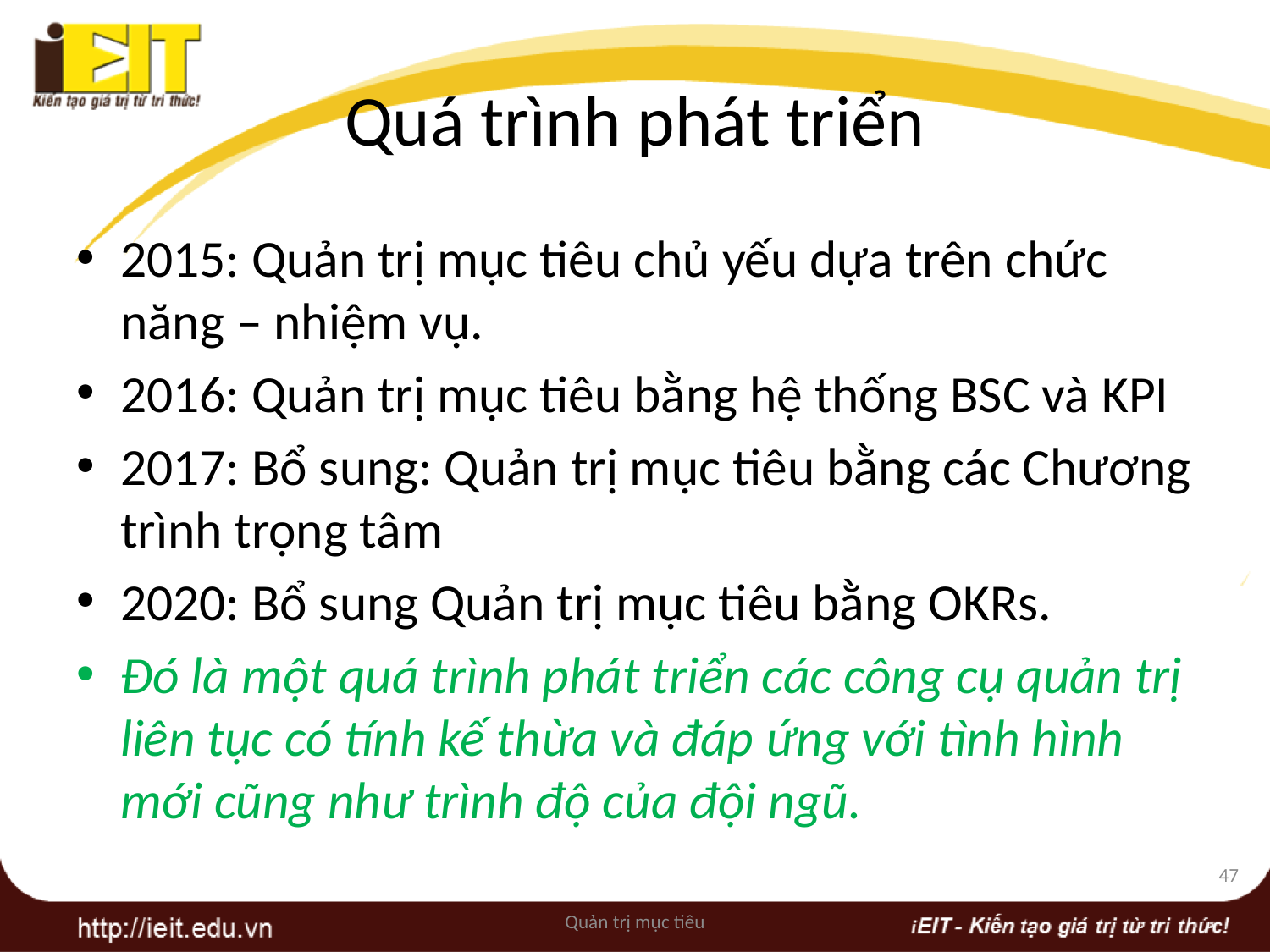

# Quá trình phát triển
2015: Quản trị mục tiêu chủ yếu dựa trên chức năng – nhiệm vụ.
2016: Quản trị mục tiêu bằng hệ thống BSC và KPI
2017: Bổ sung: Quản trị mục tiêu bằng các Chương trình trọng tâm
2020: Bổ sung Quản trị mục tiêu bằng OKRs.
Đó là một quá trình phát triển các công cụ quản trị liên tục có tính kế thừa và đáp ứng với tình hình mới cũng như trình độ của đội ngũ.

47
Quản trị mục tiêu